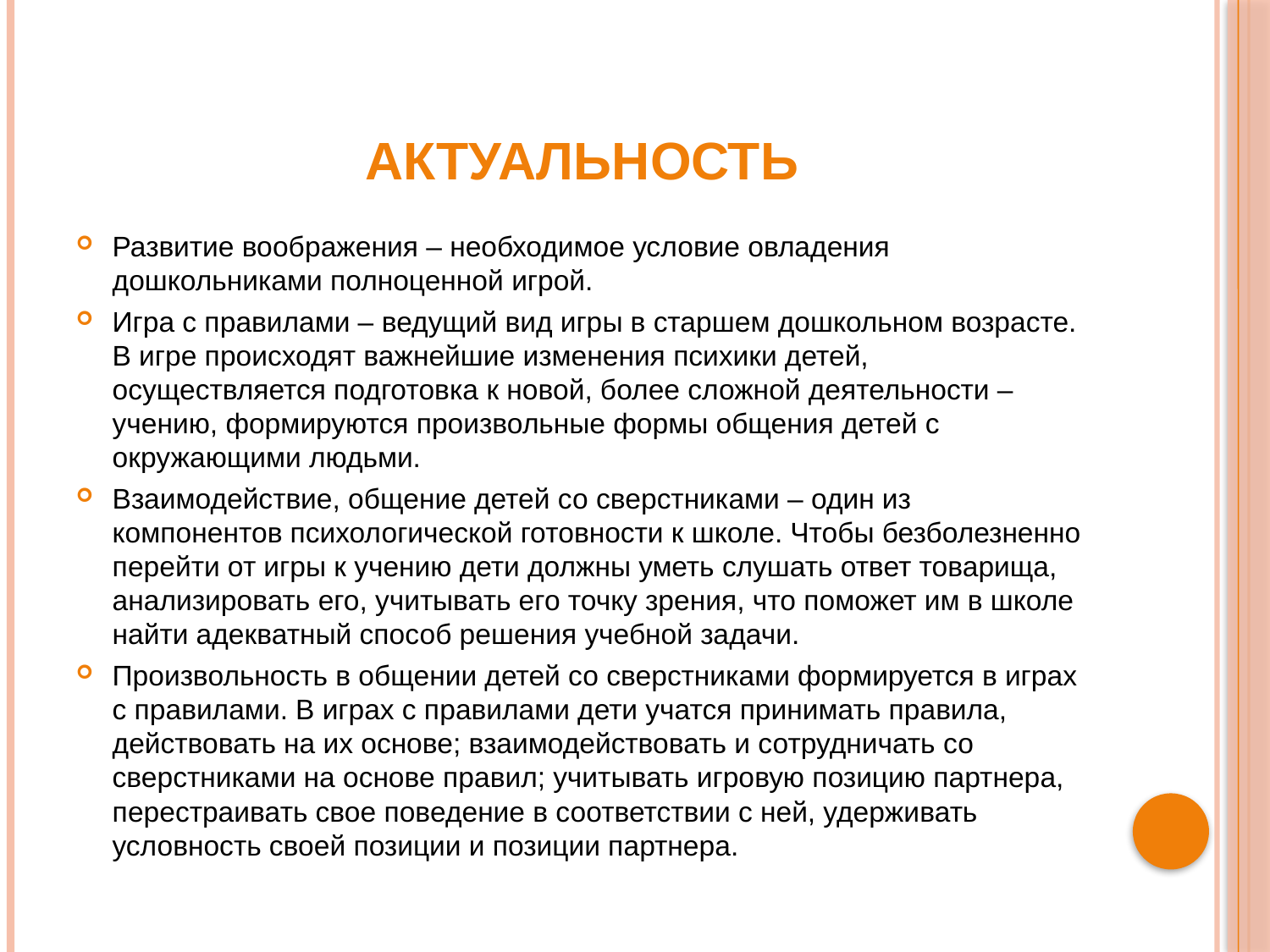

# Актуальность
Развитие воображения – необходимое условие овладения дошкольниками полноценной игрой.
Игра с правилами – ведущий вид игры в старшем дошкольном возрасте. В игре происходят важнейшие изменения психики детей, осуществляется подготовка к новой, более сложной деятельности – учению, формируются произвольные формы общения детей с окружающими людьми.
Взаимодействие, общение детей со сверстниками – один из компонентов психологической готовности к школе. Чтобы безболезненно перейти от игры к учению дети должны уметь слушать ответ товарища, анализировать его, учитывать его точку зрения, что поможет им в школе найти адекватный способ решения учебной задачи.
Произвольность в общении детей со сверстниками формируется в играх с правилами. В играх с правилами дети учатся принимать правила, действовать на их основе; взаимодействовать и сотрудничать со сверстниками на основе правил; учитывать игровую позицию партнера, перестраивать свое поведение в соответствии с ней, удерживать условность своей позиции и позиции партнера.